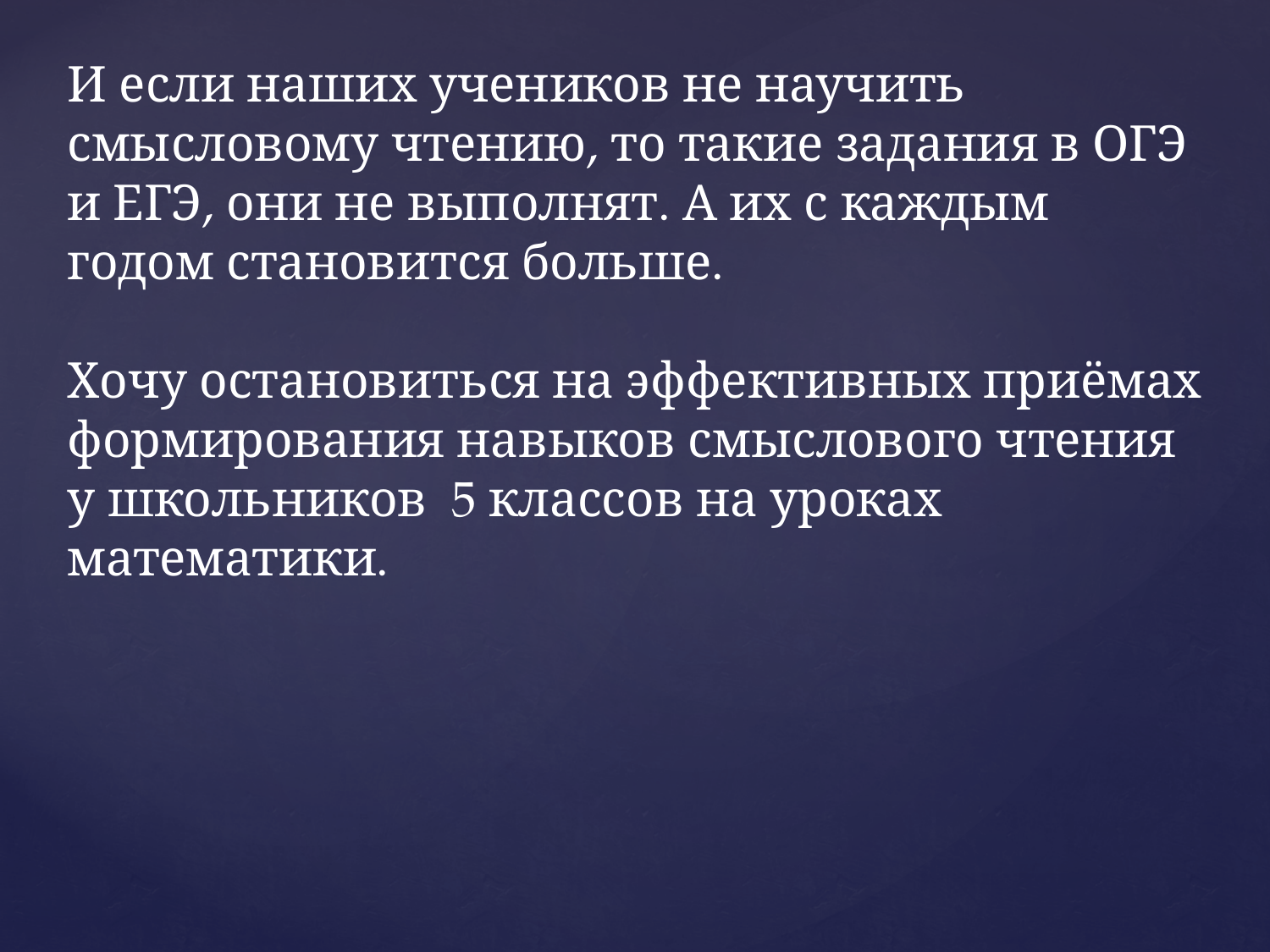

И если наших учеников не научить смысловому чтению, то такие задания в ОГЭ и ЕГЭ, они не выполнят. А их с каждым годом становится больше.

Хочу остановиться на эффективных приёмах формирования навыков смыслового чтения у школьников  5 классов на уроках математики.